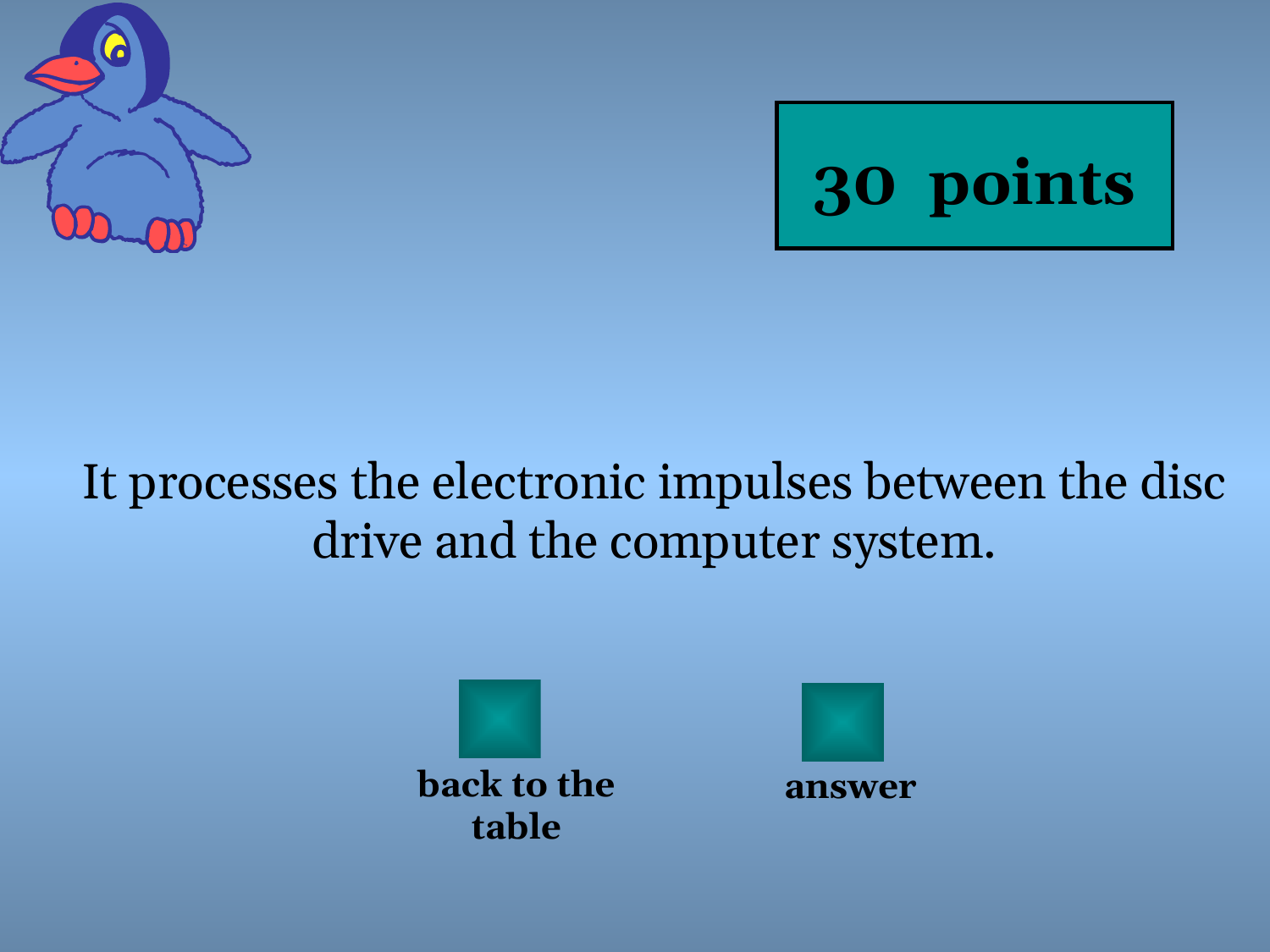

30  points
# It processes the electronic impulses between the disc drive and the computer system.

back to the table
answer